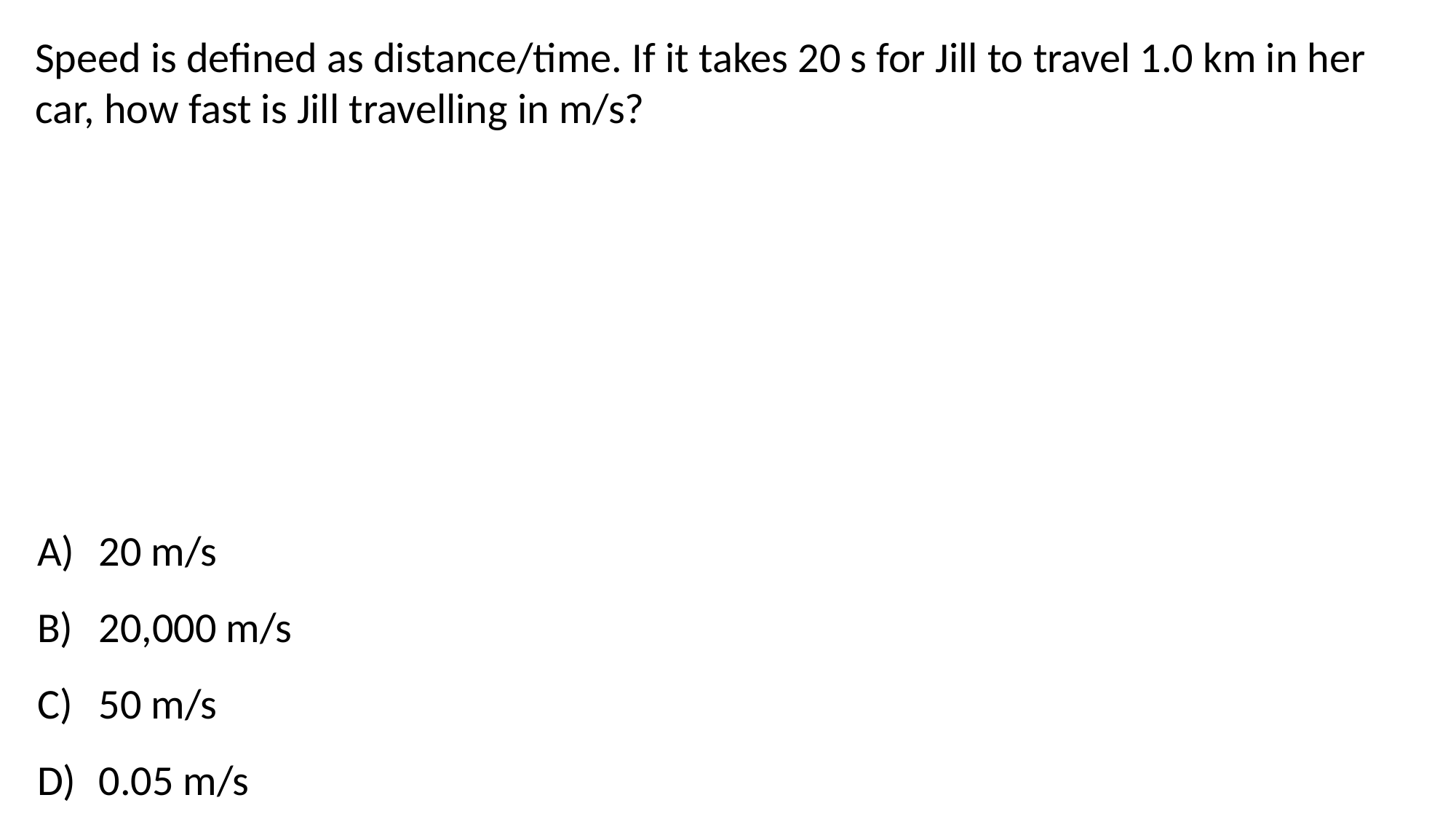

Speed is defined as distance/time. If it takes 20 s for Jill to travel 1.0 km in her car, how fast is Jill travelling in m/s?
20 m/s
20,000 m/s
50 m/s
0.05 m/s